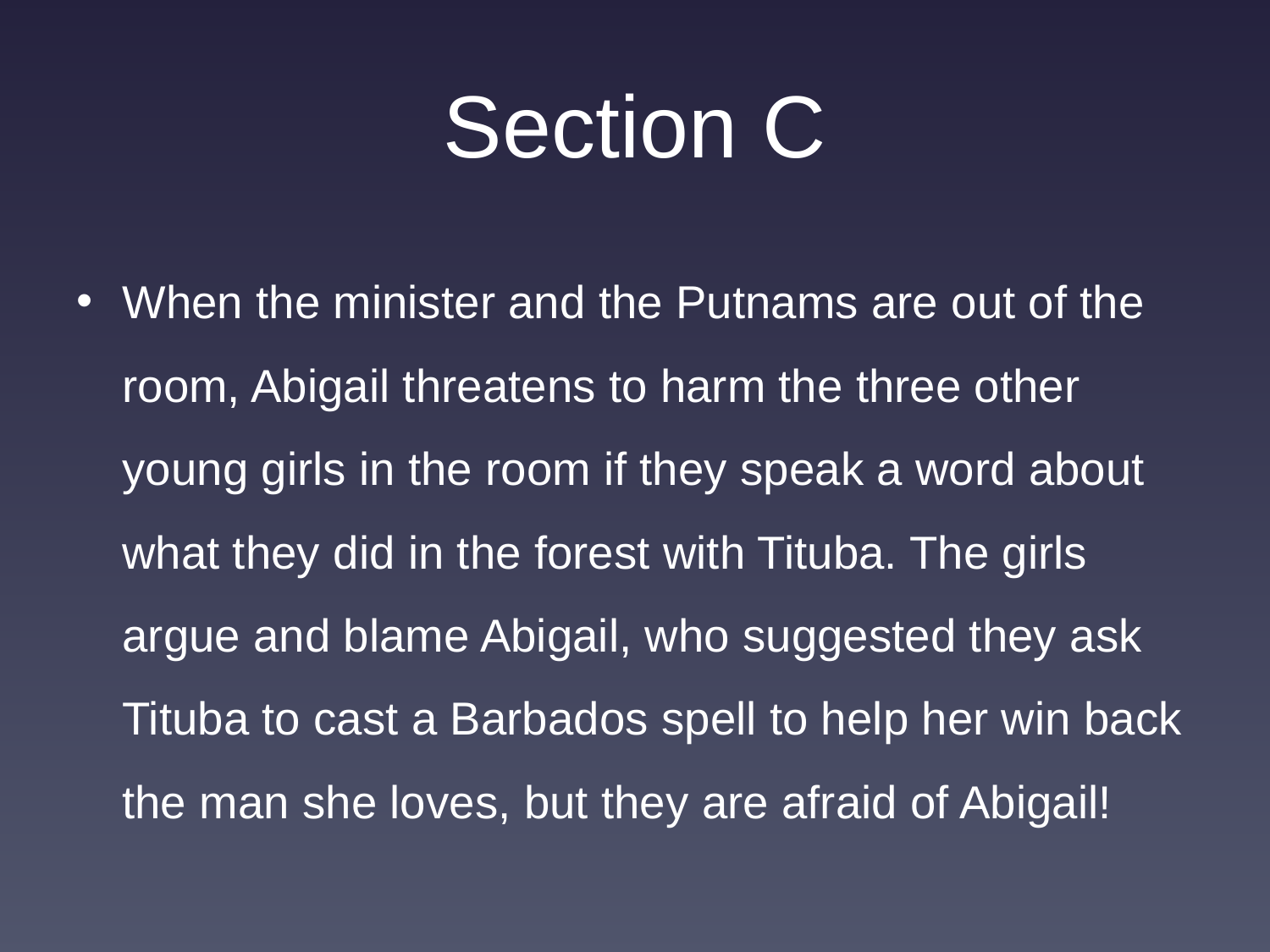

# Section C
When the minister and the Putnams are out of the room, Abigail threatens to harm the three other young girls in the room if they speak a word about what they did in the forest with Tituba. The girls argue and blame Abigail, who suggested they ask Tituba to cast a Barbados spell to help her win back the man she loves, but they are afraid of Abigail!